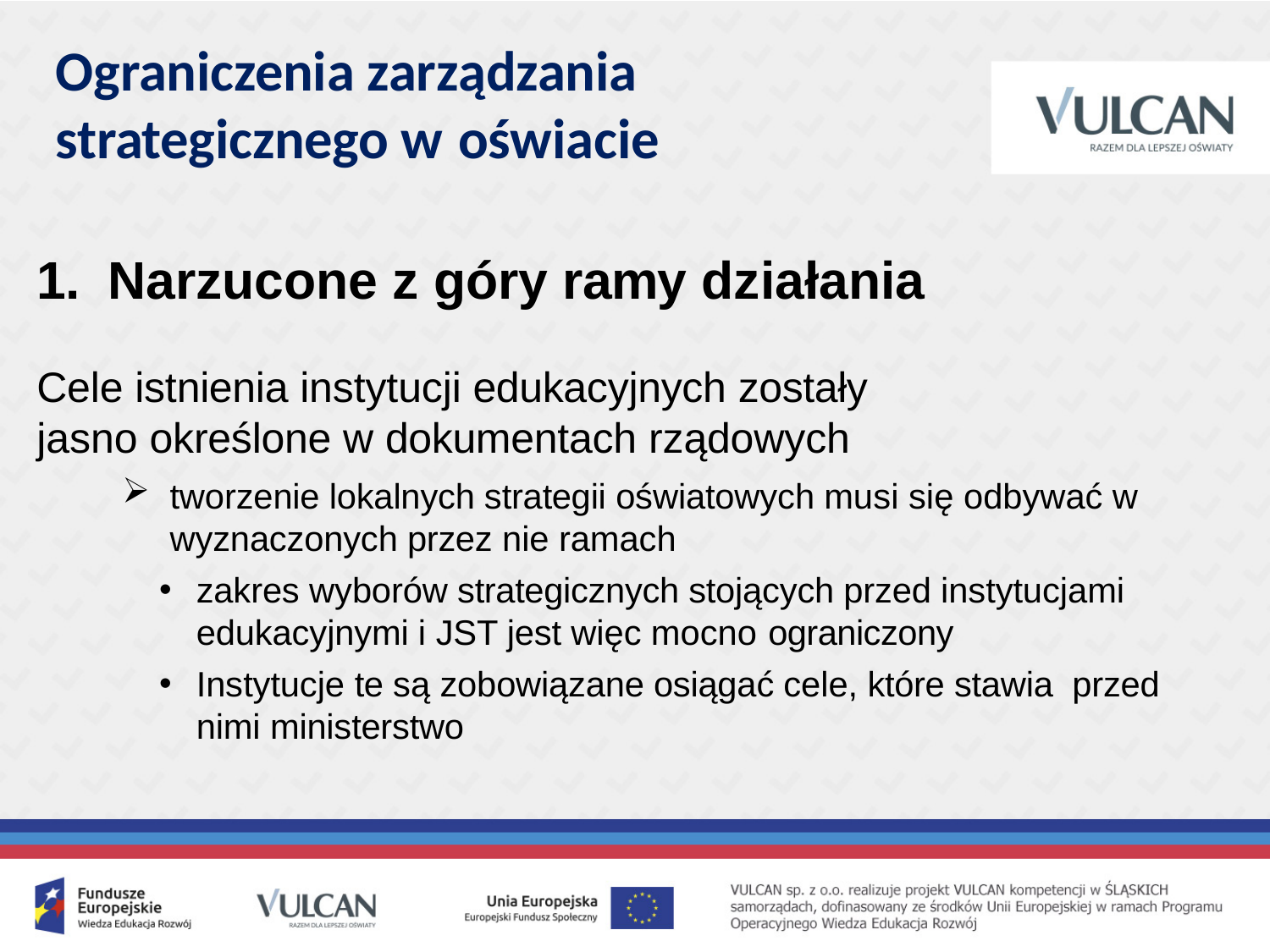

# Ograniczenia zarządzania strategicznego w oświacie
Narzucone z góry ramy działania

Cele istnienia instytucji edukacyjnych zostały
jasno określone w dokumentach rządowych
tworzenie lokalnych strategii oświatowych musi się odbywać w wyznaczonych przez nie ramach
zakres wyborów strategicznych stojących przed instytucjami  edukacyjnymi i JST jest więc mocno ograniczony
Instytucje te są zobowiązane osiągać cele, które stawia  przed nimi ministerstwo